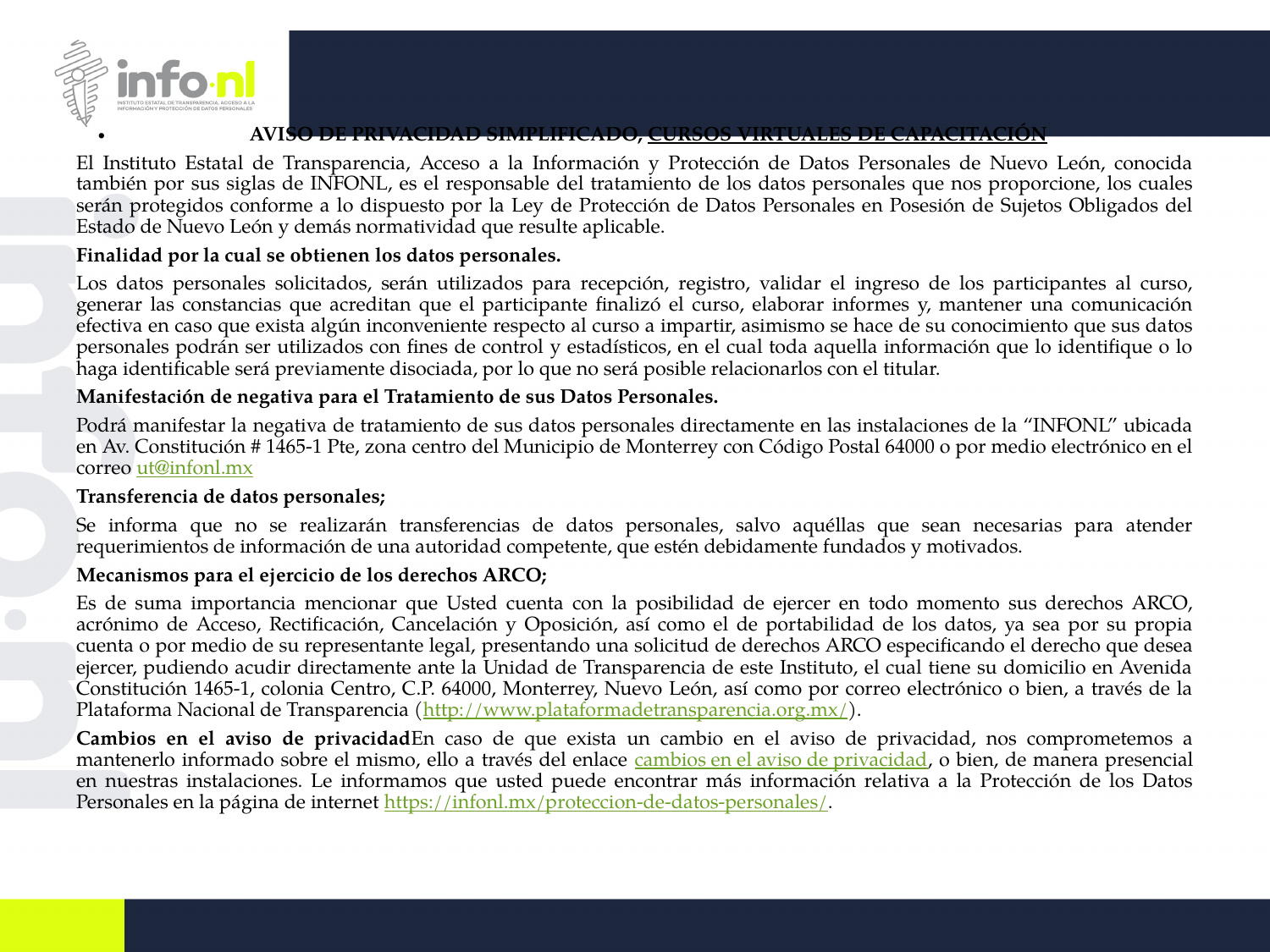

AVISO DE PRIVACIDAD SIMPLIFICADO, CURSOS VIRTUALES DE CAPACITACIÓN
El Instituto Estatal de Transparencia, Acceso a la Información y Protección de Datos Personales de Nuevo León, conocida también por sus siglas de INFONL, es el responsable del tratamiento de los datos personales que nos proporcione, los cuales serán protegidos conforme a lo dispuesto por la Ley de Protección de Datos Personales en Posesión de Sujetos Obligados del Estado de Nuevo León y demás normatividad que resulte aplicable.
Finalidad por la cual se obtienen los datos personales.
Los datos personales solicitados, serán utilizados para recepción, registro, validar el ingreso de los participantes al curso, generar las constancias que acreditan que el participante finalizó el curso, elaborar informes y, mantener una comunicación efectiva en caso que exista algún inconveniente respecto al curso a impartir, asimismo se hace de su conocimiento que sus datos personales podrán ser utilizados con fines de control y estadísticos, en el cual toda aquella información que lo identifique o lo haga identificable será previamente disociada, por lo que no será posible relacionarlos con el titular.
Manifestación de negativa para el Tratamiento de sus Datos Personales.
Podrá manifestar la negativa de tratamiento de sus datos personales directamente en las instalaciones de la “INFONL” ubicada en Av. Constitución # 1465-1 Pte, zona centro del Municipio de Monterrey con Código Postal 64000 o por medio electrónico en el correo ut@infonl.mx
Transferencia de datos personales;
Se informa que no se realizarán transferencias de datos personales, salvo aquéllas que sean necesarias para atender requerimientos de información de una autoridad competente, que estén debidamente fundados y motivados.
Mecanismos para el ejercicio de los derechos ARCO;
Es de suma importancia mencionar que Usted cuenta con la posibilidad de ejercer en todo momento sus derechos ARCO, acrónimo de Acceso, Rectificación, Cancelación y Oposición, así como el de portabilidad de los datos, ya sea por su propia cuenta o por medio de su representante legal, presentando una solicitud de derechos ARCO especificando el derecho que desea ejercer, pudiendo acudir directamente ante la Unidad de Transparencia de este Instituto, el cual tiene su domicilio en Avenida Constitución 1465-1, colonia Centro, C.P. 64000, Monterrey, Nuevo León, así como por correo electrónico o bien, a través de la Plataforma Nacional de Transparencia (http://www.plataformadetransparencia.org.mx/).
Cambios en el aviso de privacidadEn caso de que exista un cambio en el aviso de privacidad, nos comprometemos a mantenerlo informado sobre el mismo, ello a través del enlace cambios en el aviso de privacidad, o bien, de manera presencial en nuestras instalaciones. Le informamos que usted puede encontrar más información relativa a la Protección de los Datos Personales en la página de internet https://infonl.mx/proteccion-de-datos-personales/.